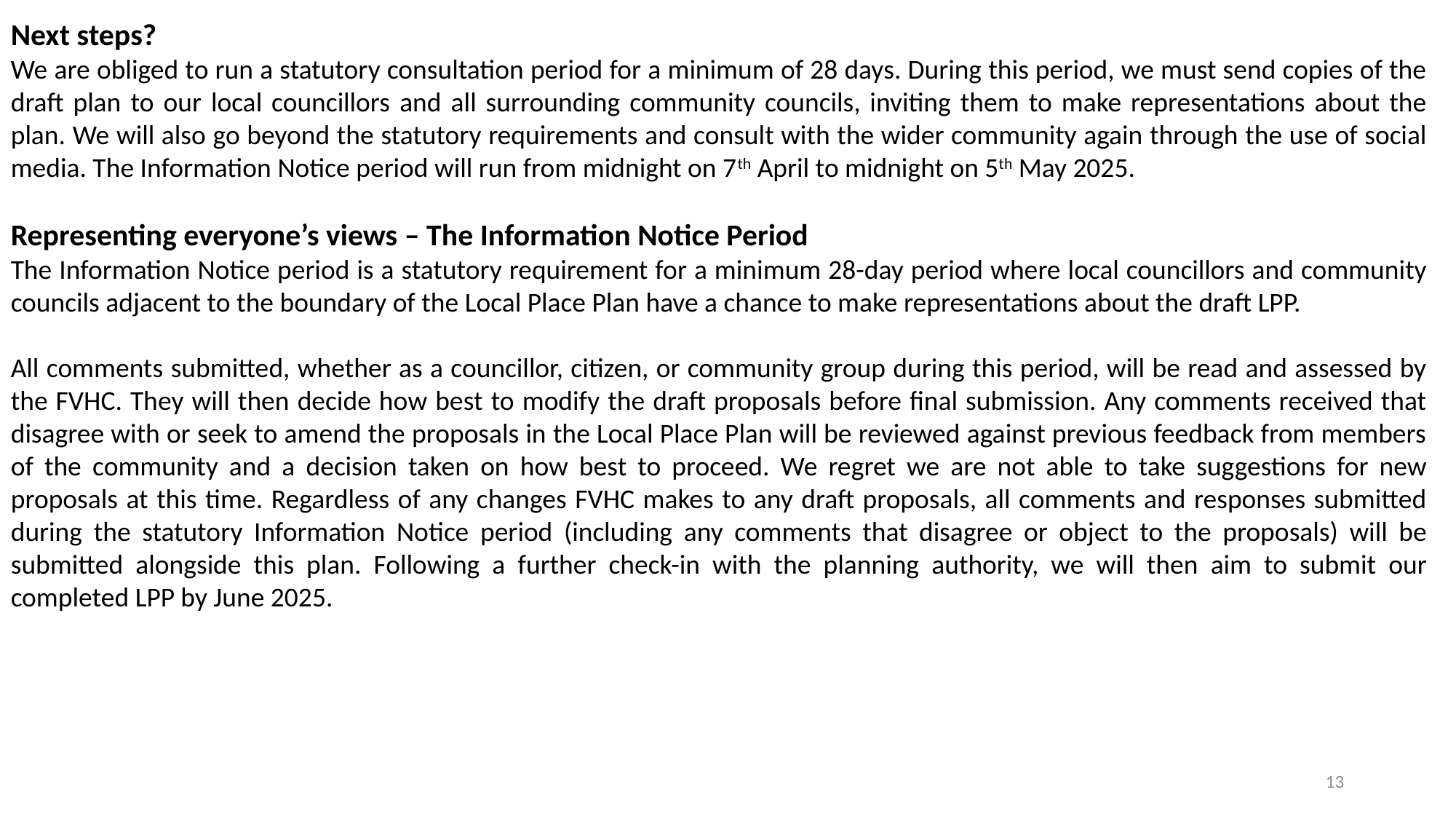

Next steps?
We are obliged to run a statutory consultation period for a minimum of 28 days. During this period, we must send copies of the draft plan to our local councillors and all surrounding community councils, inviting them to make representations about the plan. We will also go beyond the statutory requirements and consult with the wider community again through the use of social media. The Information Notice period will run from midnight on 7th April to midnight on 5th May 2025.

Representing everyone’s views – The Information Notice Period
The Information Notice period is a statutory requirement for a minimum 28-day period where local councillors and community councils adjacent to the boundary of the Local Place Plan have a chance to make representations about the draft LPP.

All comments submitted, whether as a councillor, citizen, or community group during this period, will be read and assessed by the FVHC. They will then decide how best to modify the draft proposals before final submission. Any comments received that disagree with or seek to amend the proposals in the Local Place Plan will be reviewed against previous feedback from members of the community and a decision taken on how best to proceed. We regret we are not able to take suggestions for new proposals at this time. Regardless of any changes FVHC makes to any draft proposals, all comments and responses submitted during the statutory Information Notice period (including any comments that disagree or object to the proposals) will be submitted alongside this plan. Following a further check-in with the planning authority, we will then aim to submit our completed LPP by June 2025.
13